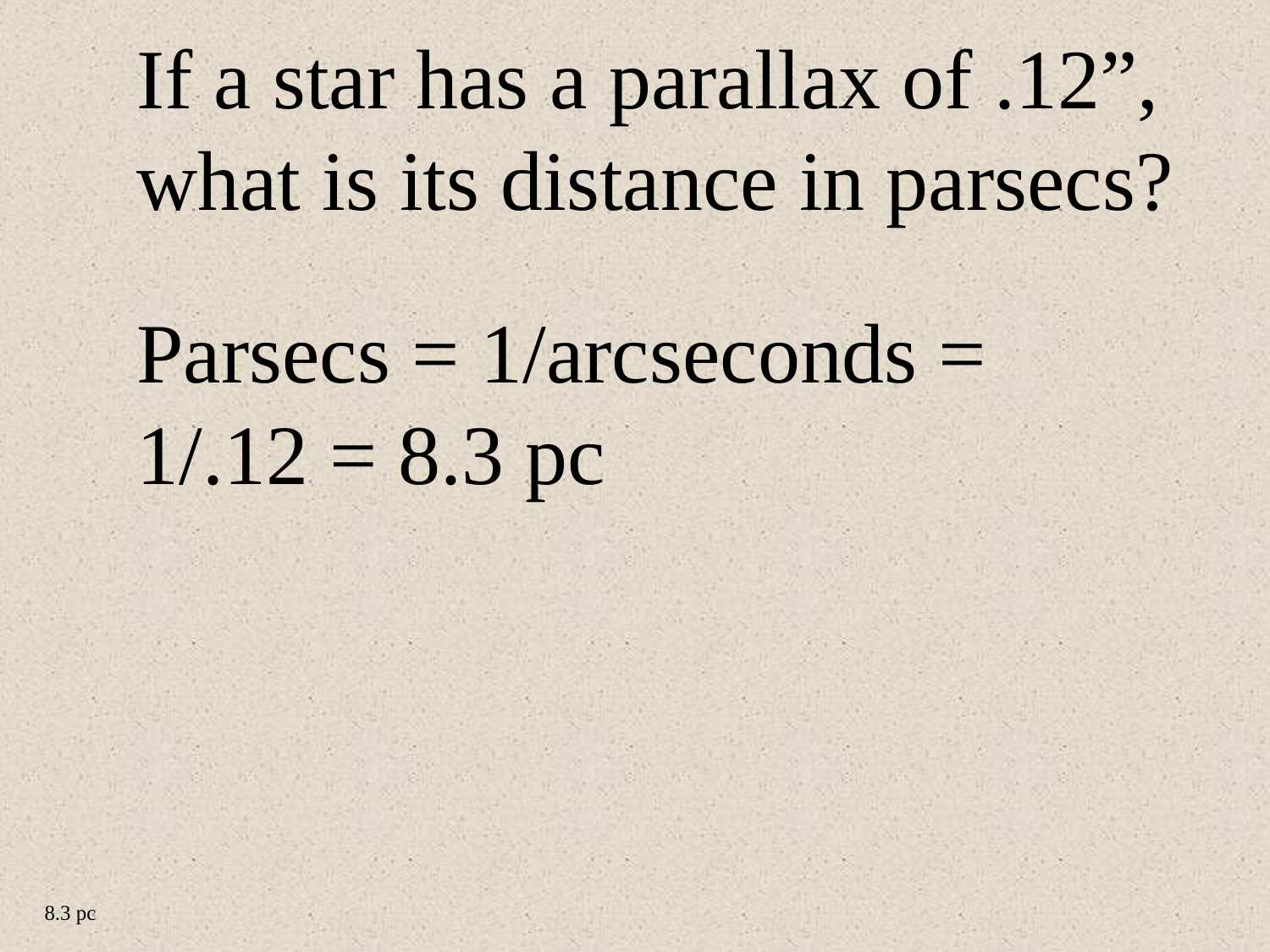

If a star has a parallax of .12”,
what is its distance in parsecs?
Parsecs = 1/arcseconds =
1/.12 = 8.3 pc
8.3 pc